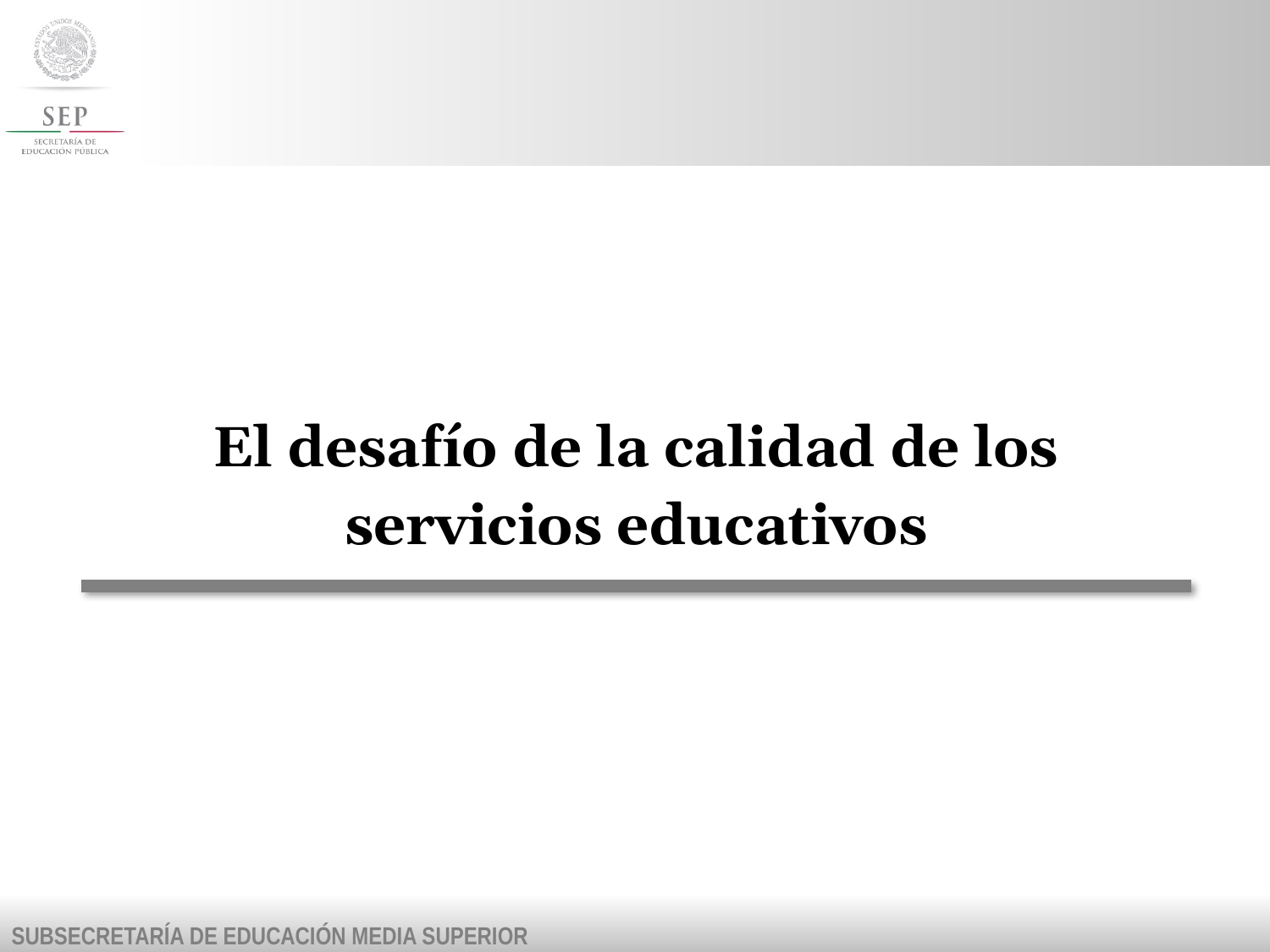

El desafío de la calidad de los servicios educativos